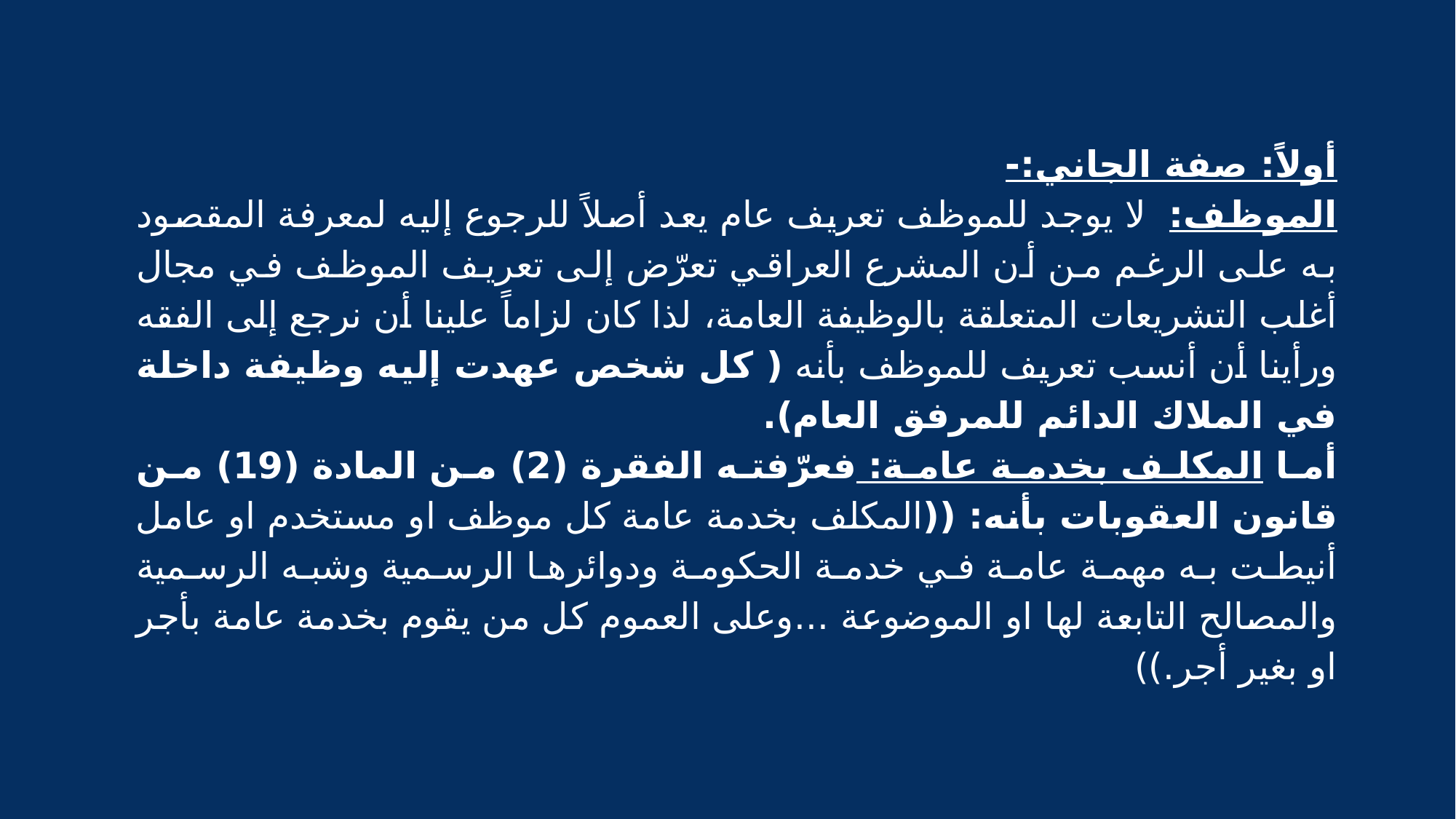

#
أولاً: صفة الجاني:-
الموظف:  لا يوجد للموظف تعريف عام يعد أصلاً للرجوع إليه لمعرفة المقصود به على الرغم من أن المشرع العراقي تعرّض إلى تعريف الموظف في مجال أغلب التشريعات المتعلقة بالوظيفة العامة، لذا كان لزاماً علينا أن نرجع إلى الفقه ورأينا أن أنسب تعريف للموظف بأنه ( كل شخص عهدت إليه وظيفة داخلة في الملاك الدائم للمرفق العام).
أما المكلف بخدمة عامة: فعرّفته الفقرة (2) من المادة (19) من قانون العقوبات بأنه: ((المكلف بخدمة عامة كل موظف او مستخدم او عامل أنيطت به مهمة عامة في خدمة الحكومة ودوائرها الرسمية وشبه الرسمية والمصالح التابعة لها او الموضوعة ...وعلى العموم كل من يقوم بخدمة عامة بأجر او بغير أجر.))

4